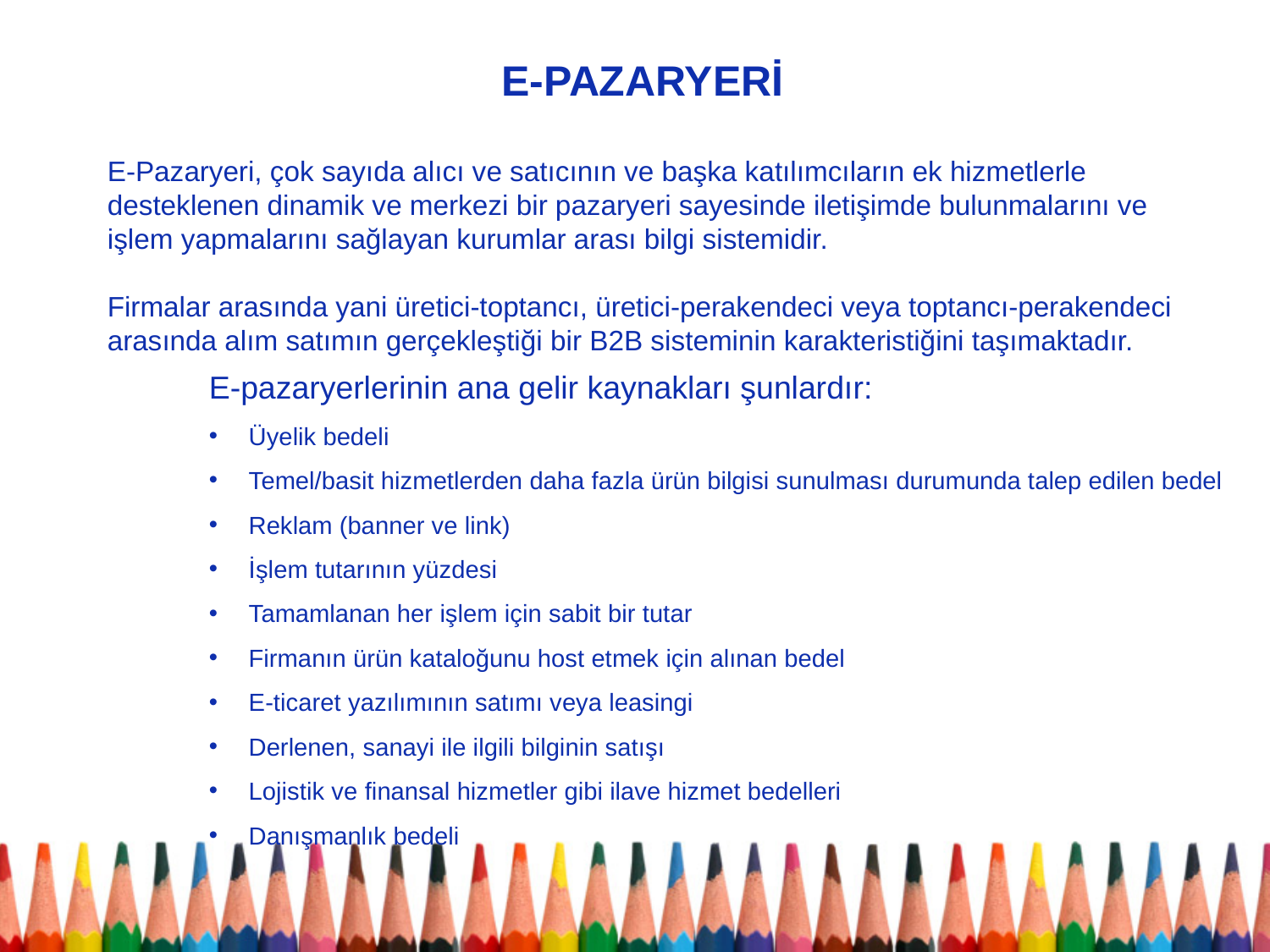

# E-PAZARYERİ
E-Pazaryeri, çok sayıda alıcı ve satıcının ve başka katılımcıların ek hizmetlerle desteklenen dinamik ve merkezi bir pazaryeri sayesinde iletişimde bulunmalarını ve işlem yapmalarını sağlayan kurumlar arası bilgi sistemidir.

Firmalar arasında yani üretici-toptancı, üretici-perakendeci veya toptancı-perakendeci arasında alım satımın gerçekleştiği bir B2B sisteminin karakteristiğini taşımaktadır.
E-pazaryerlerinin ana gelir kaynakları şunlardır:
Üyelik bedeli
Temel/basit hizmetlerden daha fazla ürün bilgisi sunulması durumunda talep edilen bedel
Reklam (banner ve link)
İşlem tutarının yüzdesi
Tamamlanan her işlem için sabit bir tutar
Firmanın ürün kataloğunu host etmek için alınan bedel
E-ticaret yazılımının satımı veya leasingi
Derlenen, sanayi ile ilgili bilginin satışı
Lojistik ve finansal hizmetler gibi ilave hizmet bedelleri
Danışmanlık bedeli